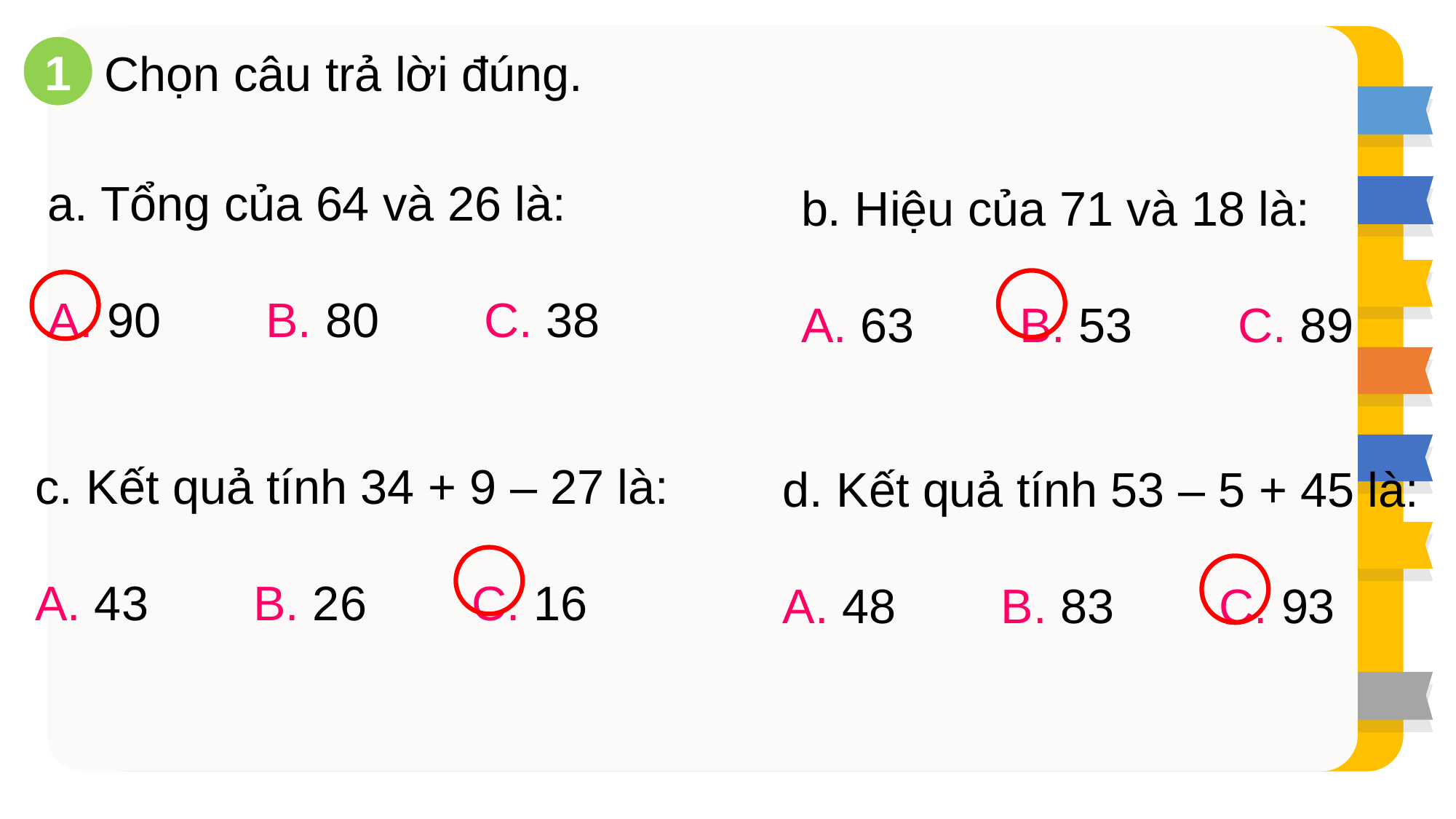

Chọn câu trả lời đúng.
1
a. Tổng của 64 và 26 là:
A. 90	B. 80	C. 38
b. Hiệu của 71 và 18 là:
A. 63	B. 53	C. 89

c. Kết quả tính 34 + 9 – 27 là:
A. 43	B. 26	C. 16
d. Kết quả tính 53 – 5 + 45 là:
A. 48	B. 83	C. 93